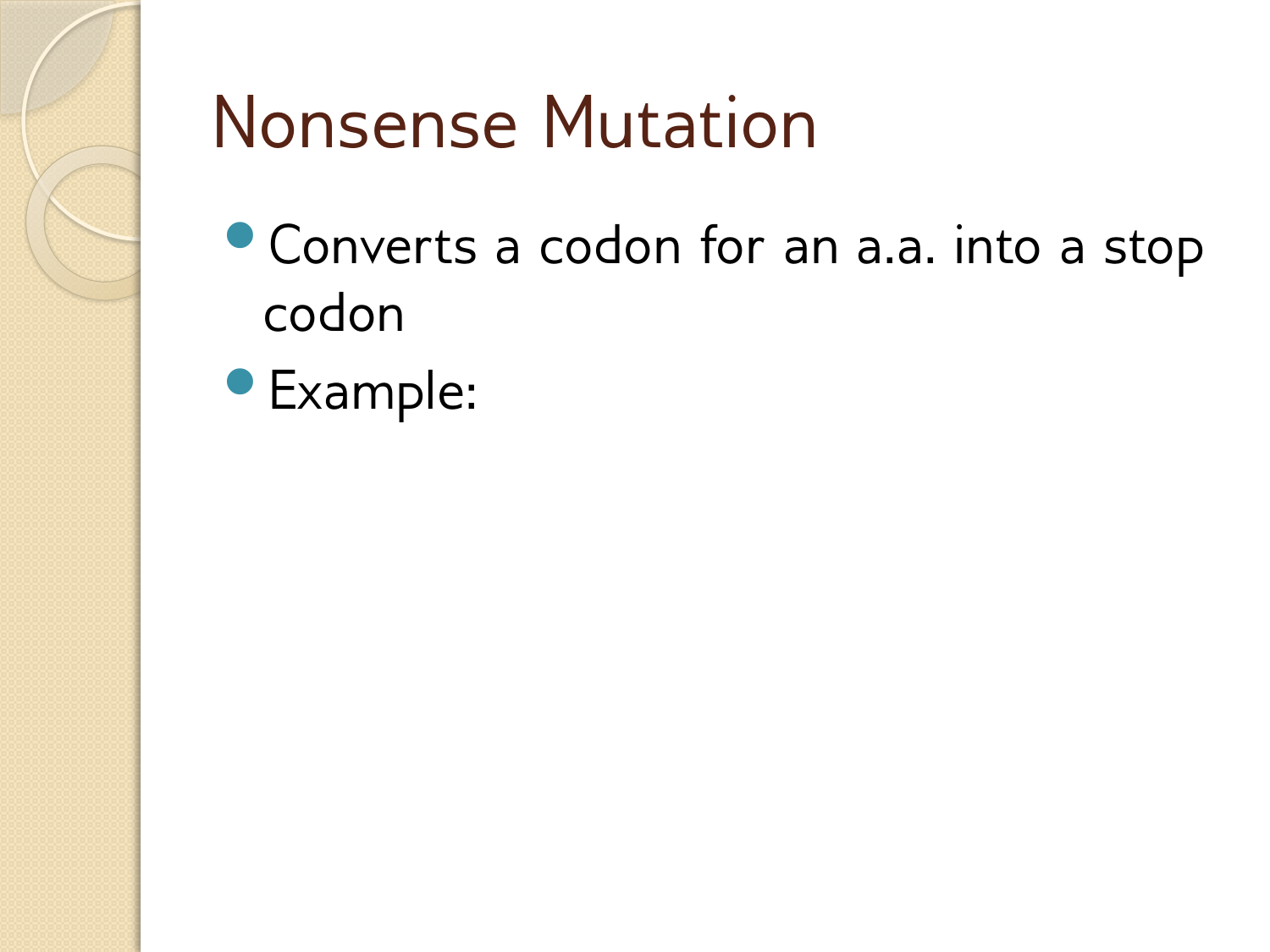

# Nonsense Mutation
Converts a codon for an a.a. into a stop codon
Example: